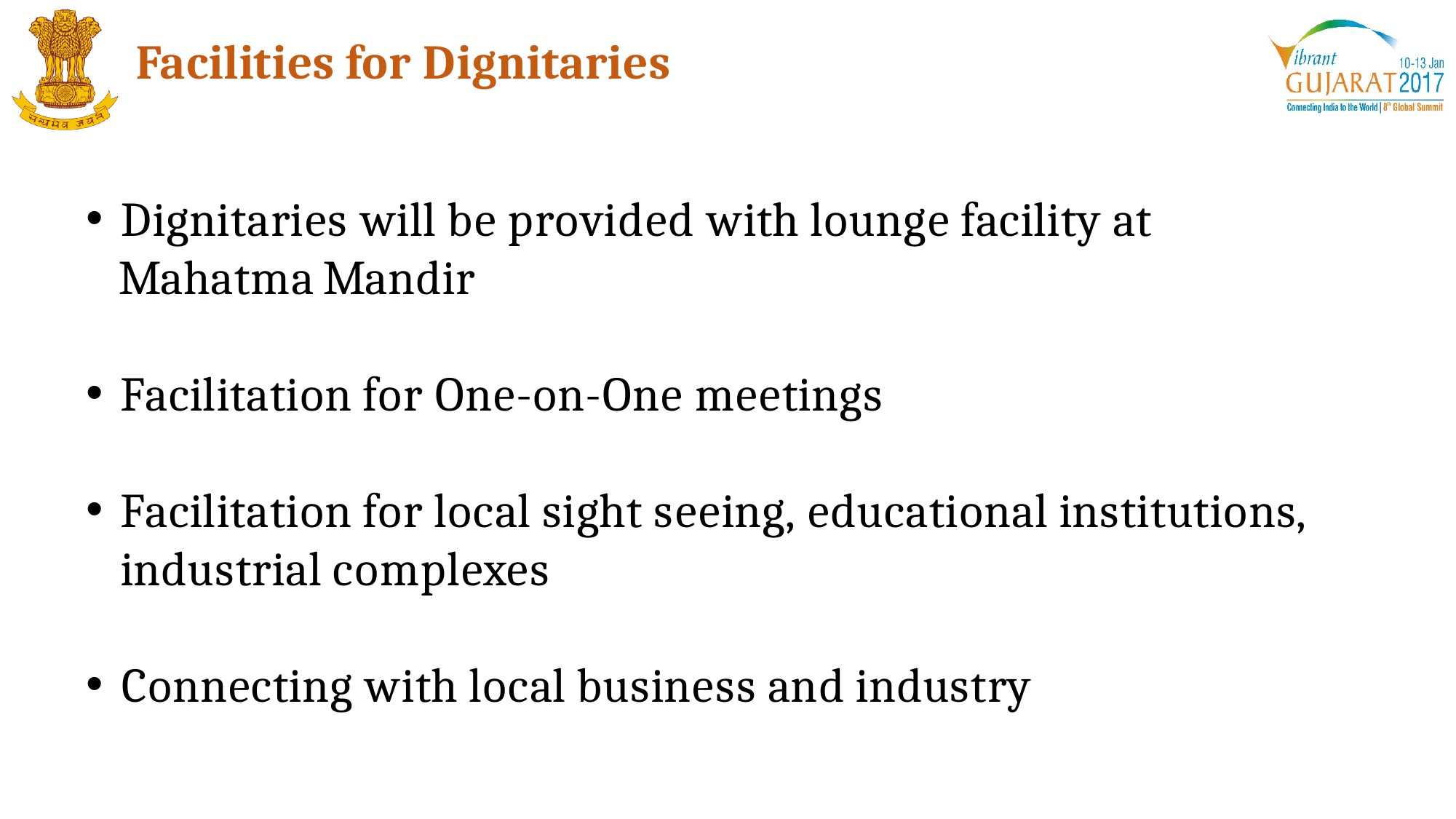

Facilities for Dignitaries
Dignitaries will be provided with lounge facility at Mahatma Mandir

Facilitation for One-on-One meetings

Facilitation for local sight seeing, educational institutions, industrial complexes

Connecting with local business and industry